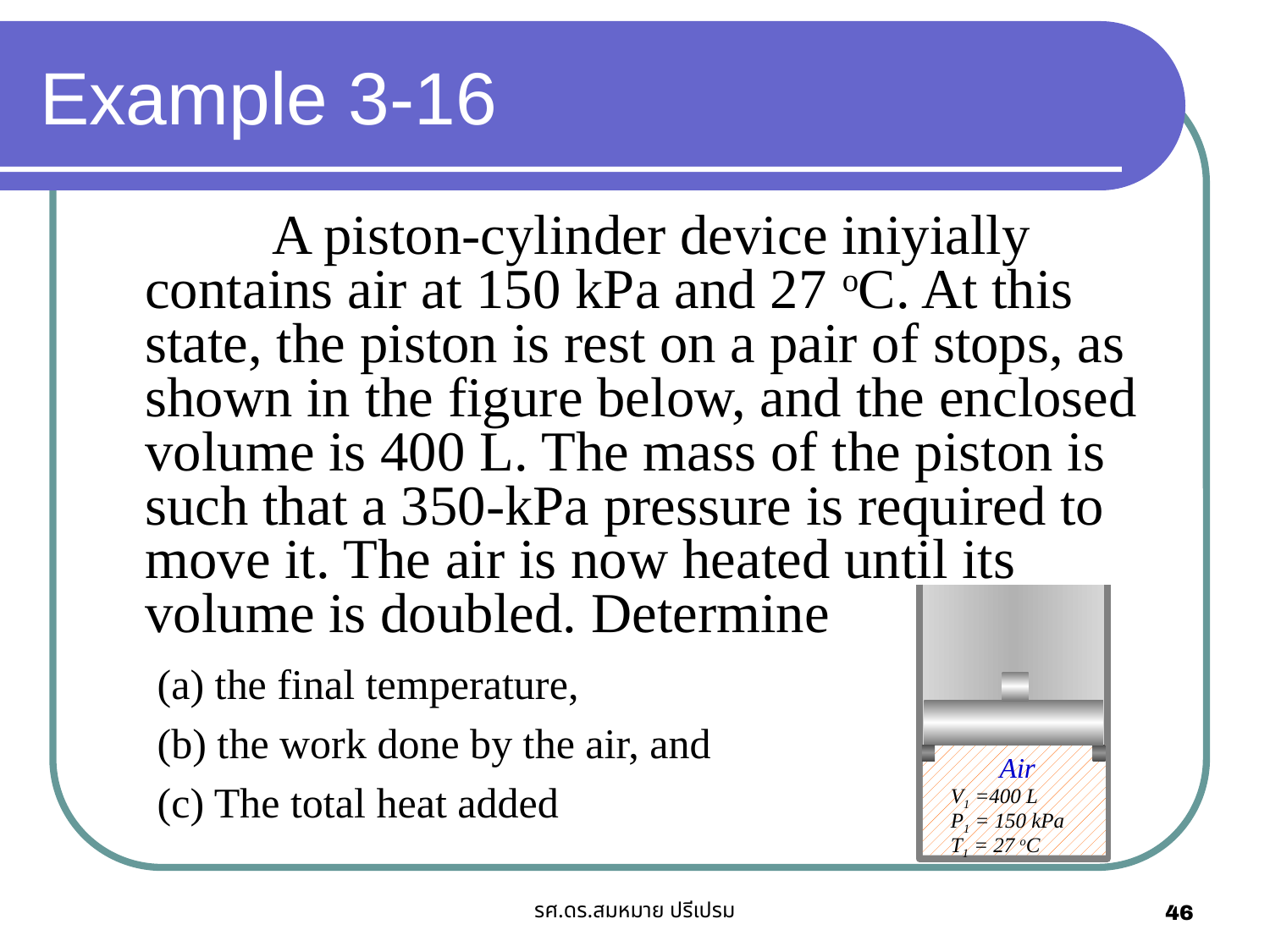

# Example 3-16
		A piston-cylinder device iniyially contains air at 150 kPa and 27 oC. At this state, the piston is rest on a pair of stops, as shown in the figure below, and the enclosed volume is 400 L. The mass of the piston is such that a 350-kPa pressure is required to move it. The air is now heated until its volume is doubled. Determine

Air
V1 =400 L
P1 = 150 kPa
T1 = 27 oC
(a) the final temperature,
(b) the work done by the air, and
(c) The total heat added
รศ.ดร.สมหมาย ปรีเปรม
46